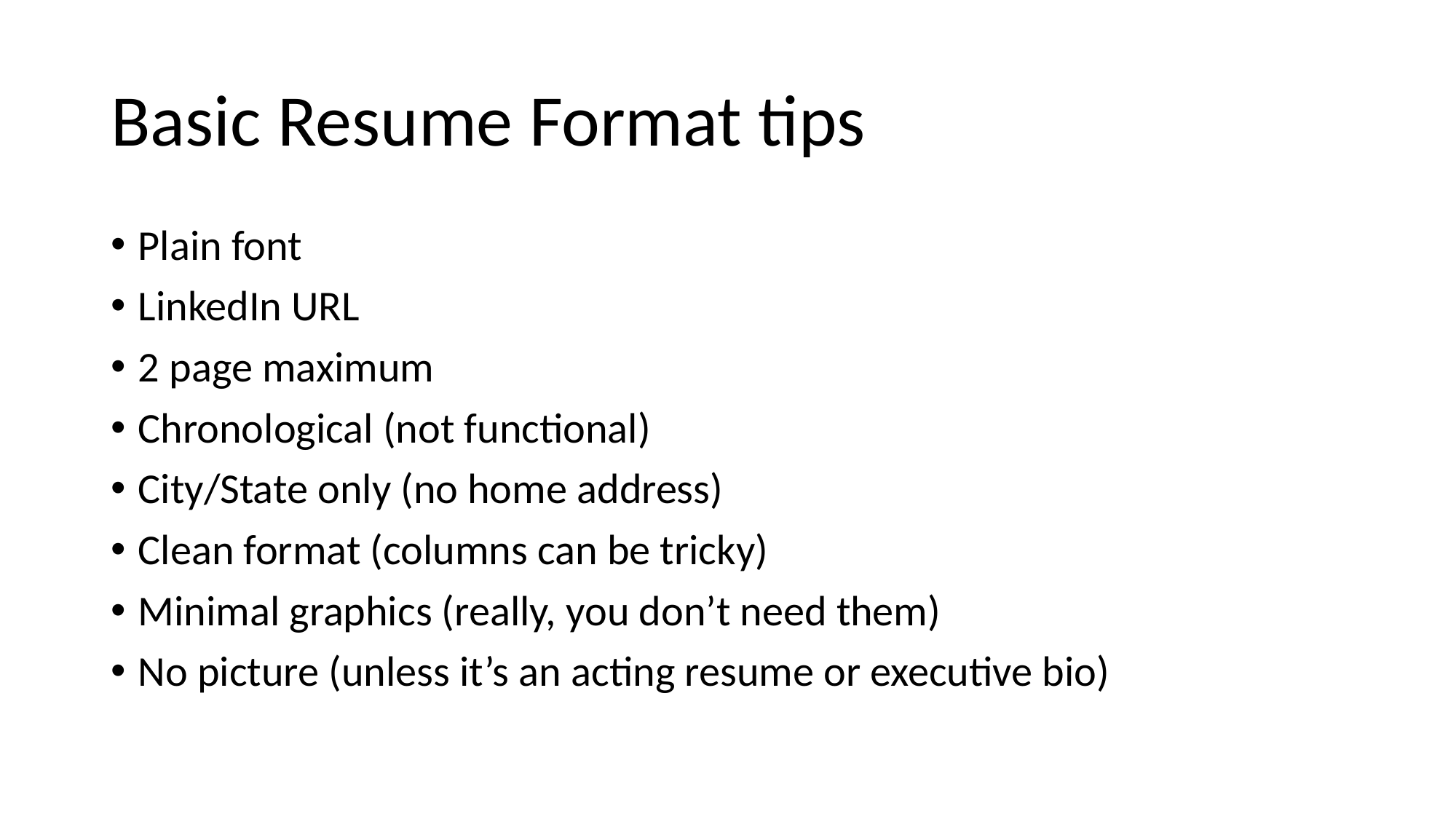

# Basic Resume Format tips
Plain font
LinkedIn URL
2 page maximum
Chronological (not functional)
City/State only (no home address)
Clean format (columns can be tricky)
Minimal graphics (really, you don’t need them)
No picture (unless it’s an acting resume or executive bio)